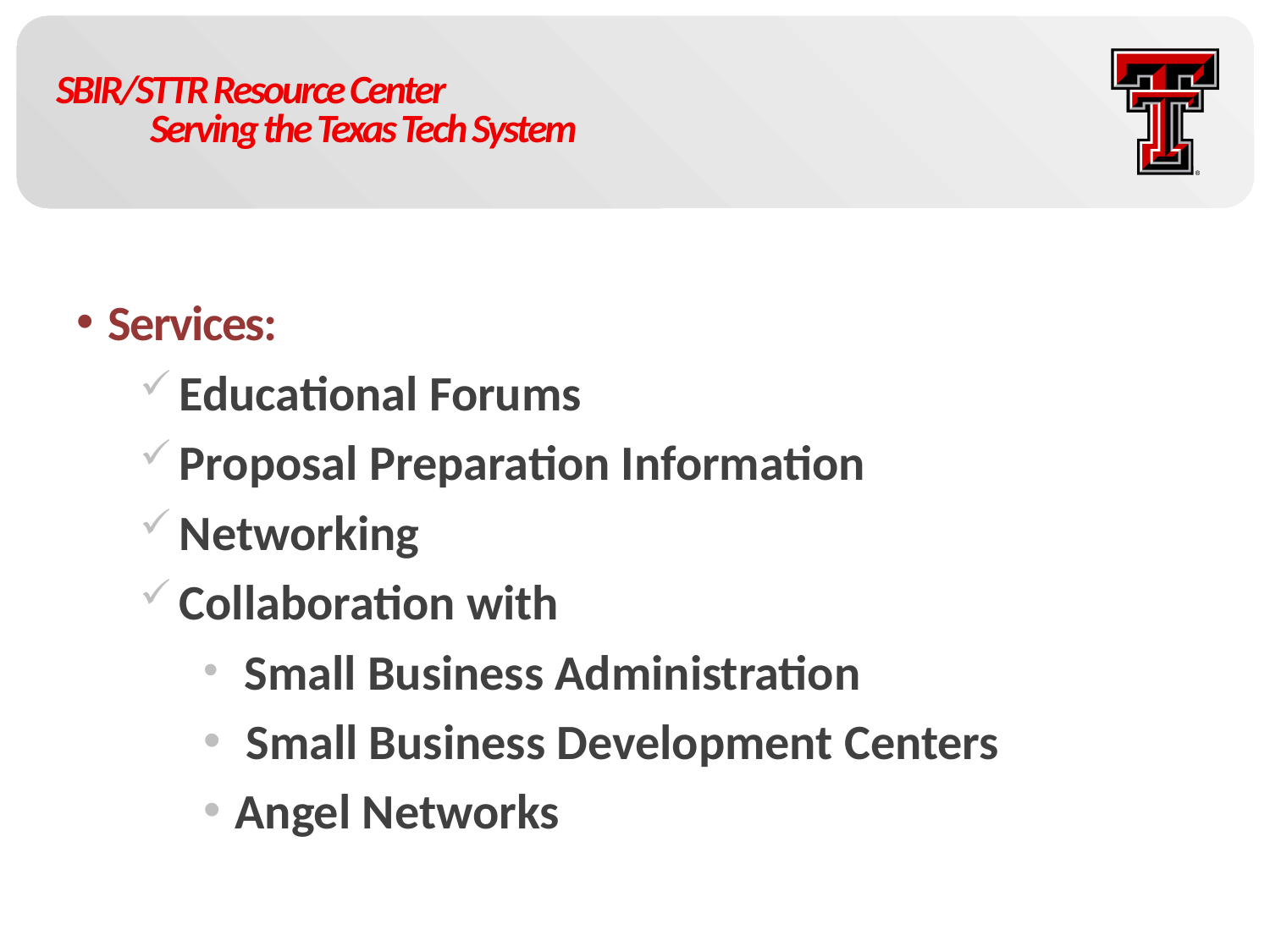

# SBIR/STTR Resource Center Serving the Texas Tech System
Services:
Educational Forums
Proposal Preparation Information
Networking
Collaboration with
 Small Business Administration
 Small Business Development Centers
Angel Networks